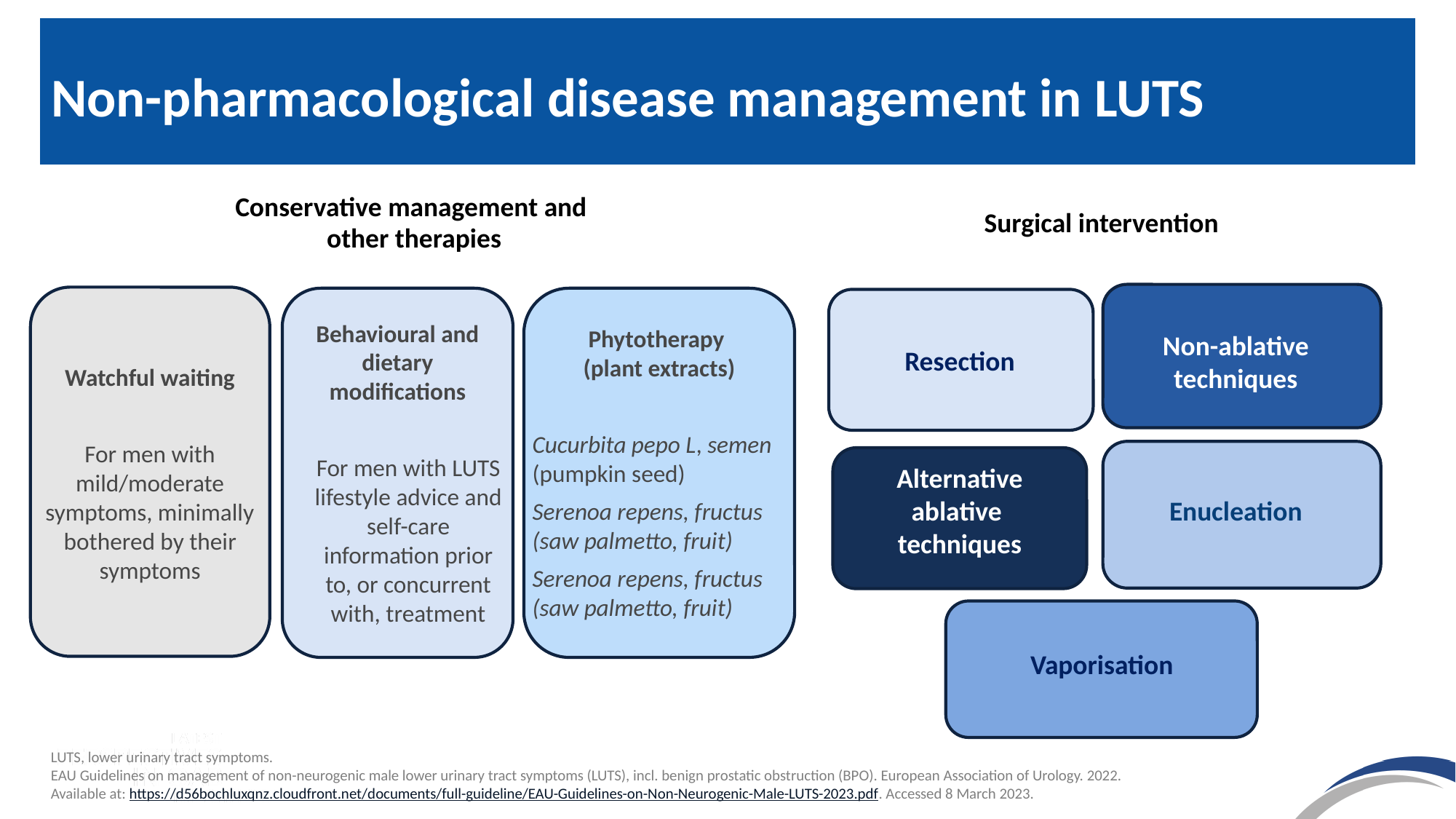

# Non-pharmacological disease management in LUTS
Conservative management and
other therapies
Surgical intervention

Resection

Behavioural and dietary modifications

For men with LUTS lifestyle advice and self-care information prior to, or concurrent with, treatment
Watchful waiting

For men with mild/moderate symptoms, minimally bothered by their symptoms

Phytotherapy
(plant extracts)

Cucurbita pepo L, semen (pumpkin seed)
Serenoa repens, fructus (saw palmetto, fruit)
Serenoa repens, fructus (saw palmetto, fruit)

Non-ablative techniques

Alternative ablative
techniques

Enucleation

Vaporisation

LUTS, lower urinary tract symptoms.
EAU Guidelines on management of non-neurogenic male lower urinary tract symptoms (LUTS), incl. benign prostatic obstruction (BPO). European Association of Urology. 2022. Available at: https://d56bochluxqnz.cloudfront.net/documents/full-guideline/EAU-Guidelines-on-Non-Neurogenic-Male-LUTS-2023.pdf. Accessed 8 March 2023.